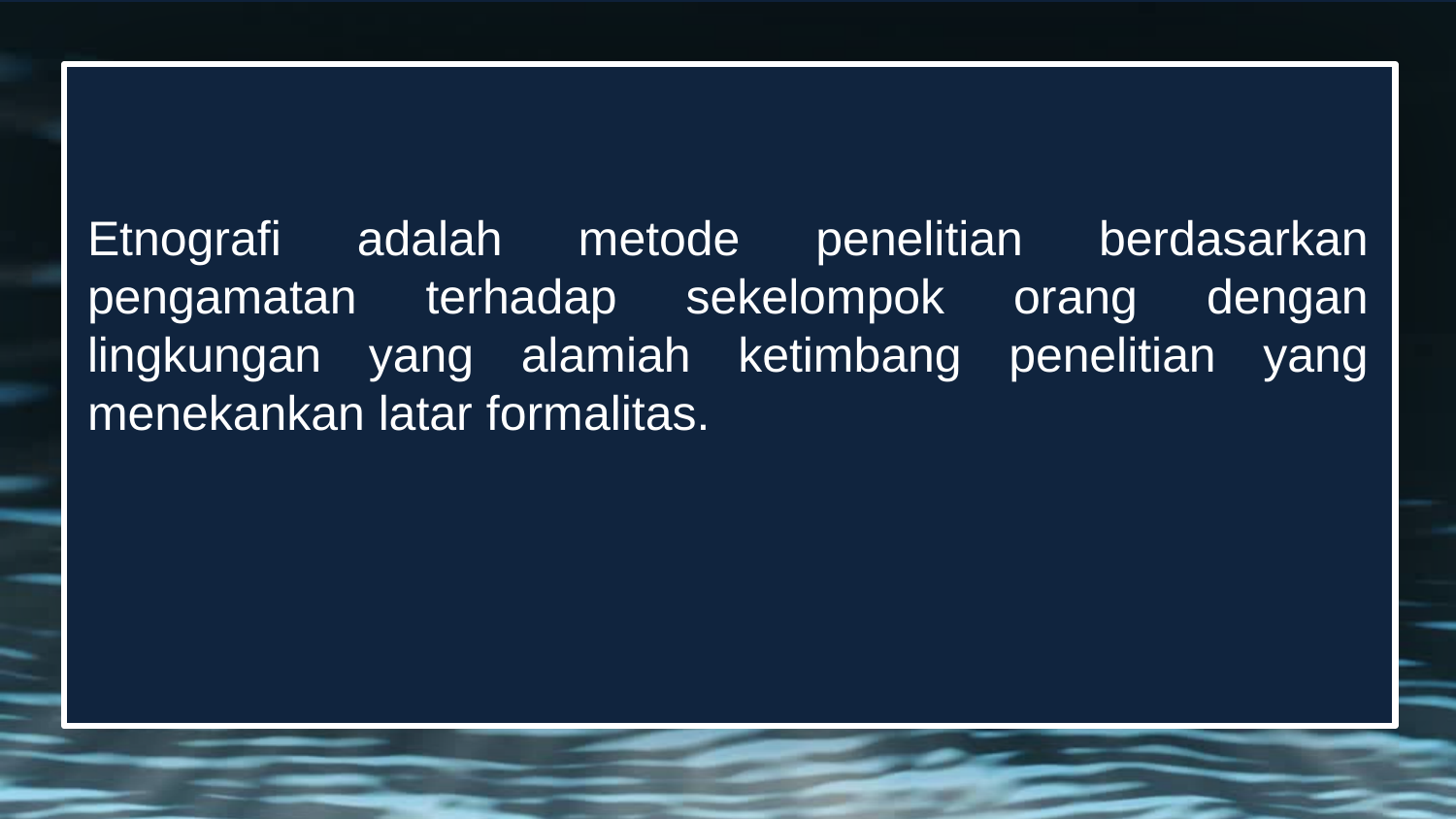

Etnografi adalah metode penelitian berdasarkan pengamatan terhadap sekelompok orang dengan lingkungan yang alamiah ketimbang penelitian yang menekankan latar formalitas.